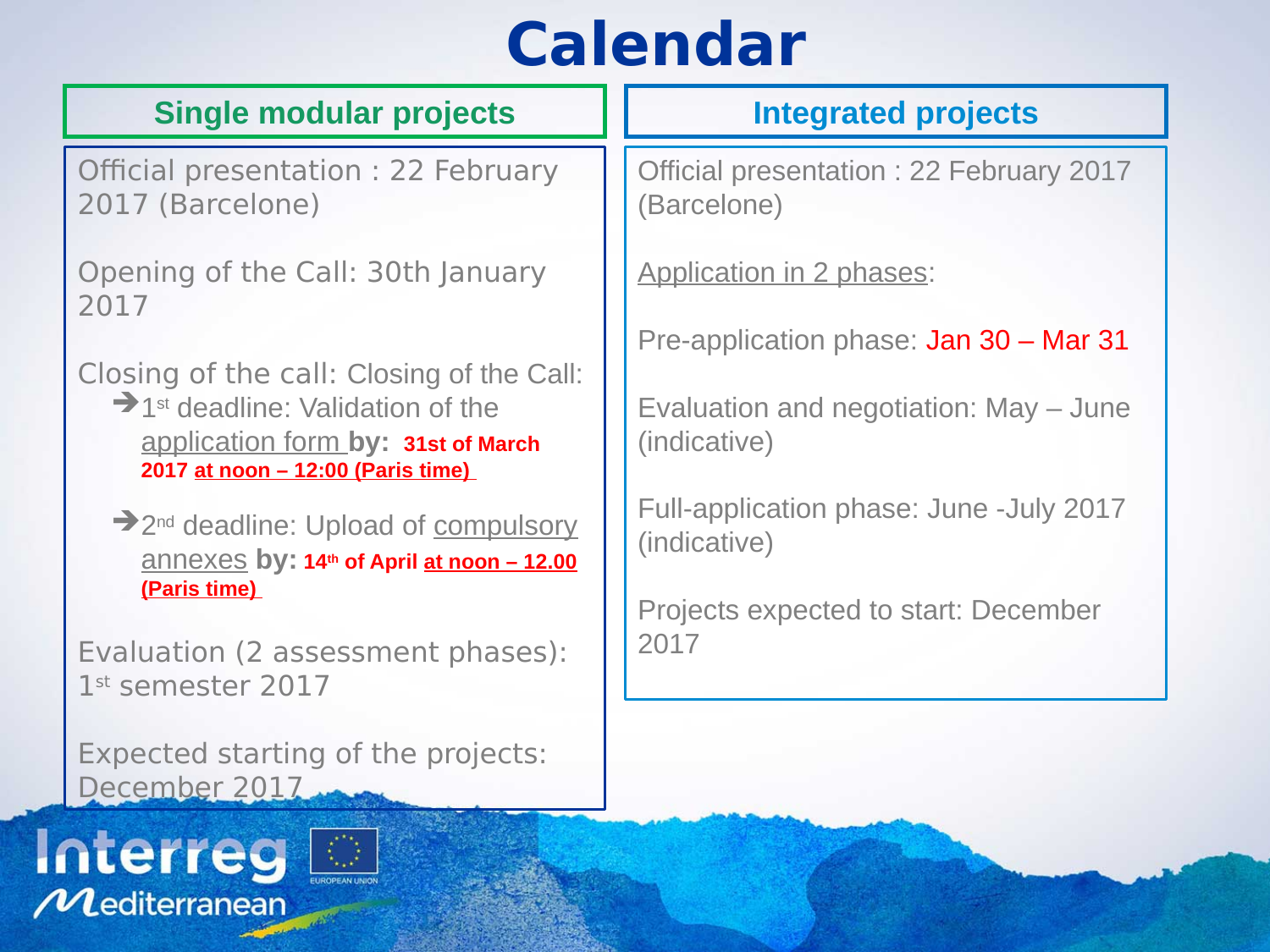

Calendar
Single modular projects
Integrated projects
Official presentation : 22 February 2017 (Barcelone)

Opening of the Call: 30th January 2017

Closing of the call: Closing of the Call:
1st deadline: Validation of the application form by:  31st of March 2017 at noon – 12:00 (Paris time)

2nd deadline: Upload of compulsory annexes by: 14th of April at noon – 12.00 (Paris time)

Evaluation (2 assessment phases): 1st semester 2017

Expected starting of the projects:
December 2017
Official presentation : 22 February 2017 (Barcelone)

Application in 2 phases:

Pre-application phase: Jan 30 – Mar 31

Evaluation and negotiation: May – June (indicative)

Full-application phase: June -July 2017 (indicative)

Projects expected to start: December 2017